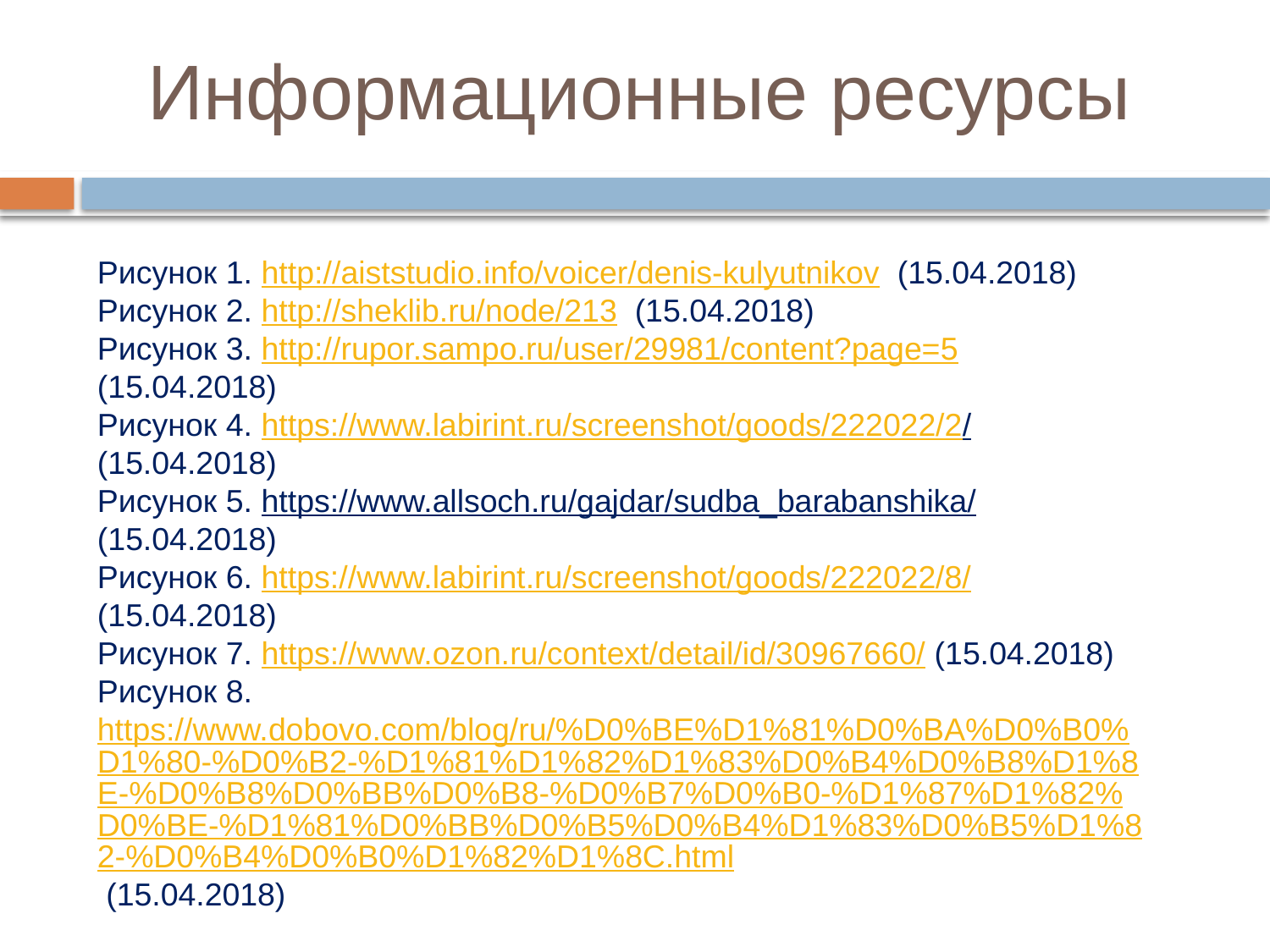

Информационные ресурсы
Рисунок 1. http://aiststudio.info/voicer/denis-kulyutnikov  (15.04.2018)
Рисунок 2. http://sheklib.ru/node/213  (15.04.2018)
Рисунок 3. http://rupor.sampo.ru/user/29981/content?page=5 (15.04.2018)
Рисунок 4. https://www.labirint.ru/screenshot/goods/222022/2/ (15.04.2018)
Рисунок 5. https://www.allsoch.ru/gajdar/sudba_barabanshika/ (15.04.2018)
Рисунок 6. https://www.labirint.ru/screenshot/goods/222022/8/ (15.04.2018)
Рисунок 7. https://www.ozon.ru/context/detail/id/30967660/ (15.04.2018)
Рисунок 8. https://www.dobovo.com/blog/ru/%D0%BE%D1%81%D0%BA%D0%B0%D1%80-%D0%B2-%D1%81%D1%82%D1%83%D0%B4%D0%B8%D1%8E-%D0%B8%D0%BB%D0%B8-%D0%B7%D0%B0-%D1%87%D1%82%D0%BE-%D1%81%D0%BB%D0%B5%D0%B4%D1%83%D0%B5%D1%82-%D0%B4%D0%B0%D1%82%D1%8C.html (15.04.2018)